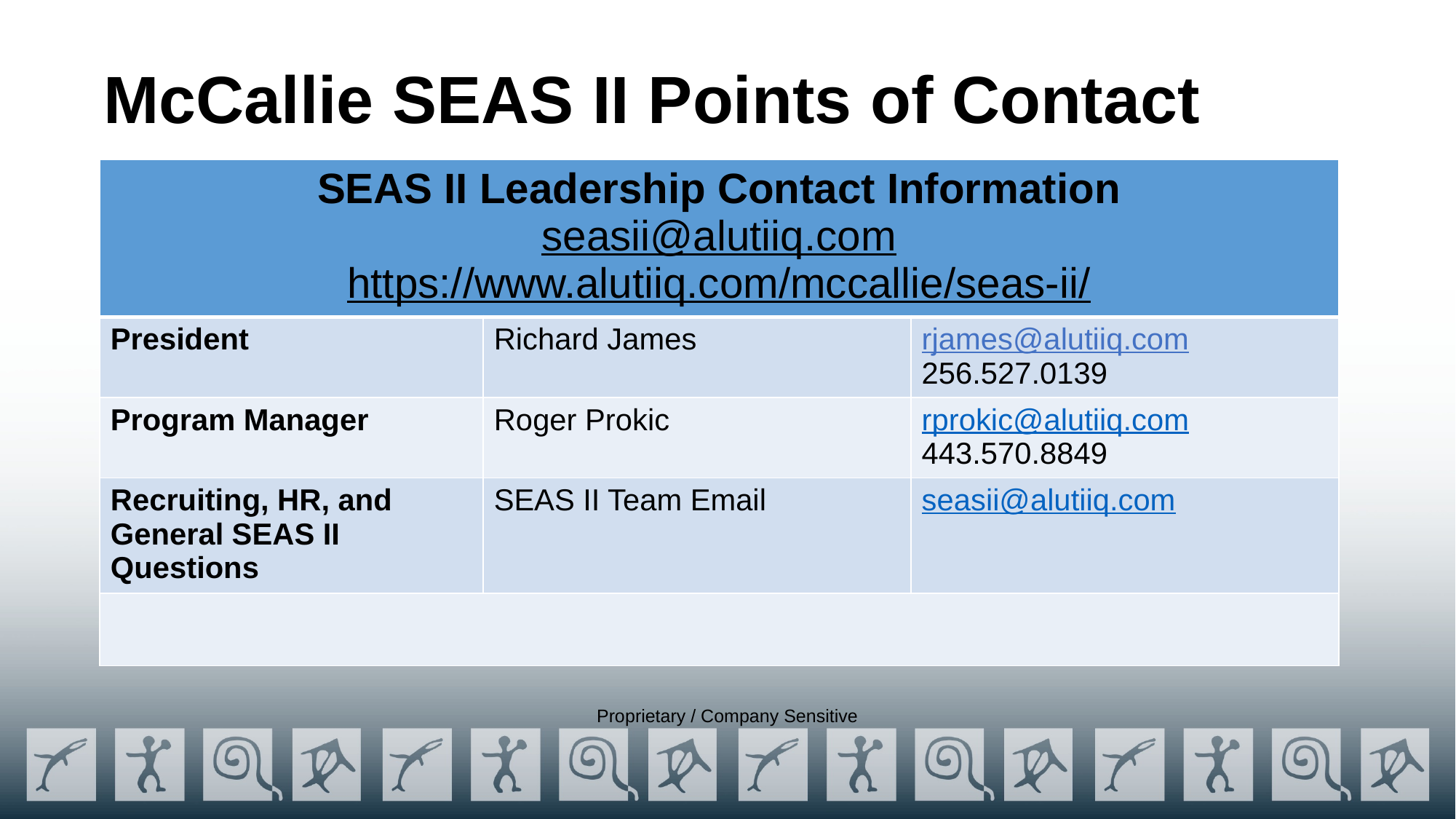

# McCallie SEAS II Points of Contact
| SEAS II Leadership Contact Information seasii@alutiiq.com https://www.alutiiq.com/mccallie/seas-ii/ | Name | Contact Information |
| --- | --- | --- |
| President | Richard James | rjames@alutiiq.com 256.527.0139 |
| Program Manager | Roger Prokic | rprokic@alutiiq.com 443.570.8849 |
| Recruiting, HR, and General SEAS II Questions | SEAS II Team Email | seasii@alutiiq.com |
|  |  |  |
Proprietary / Company Sensitive